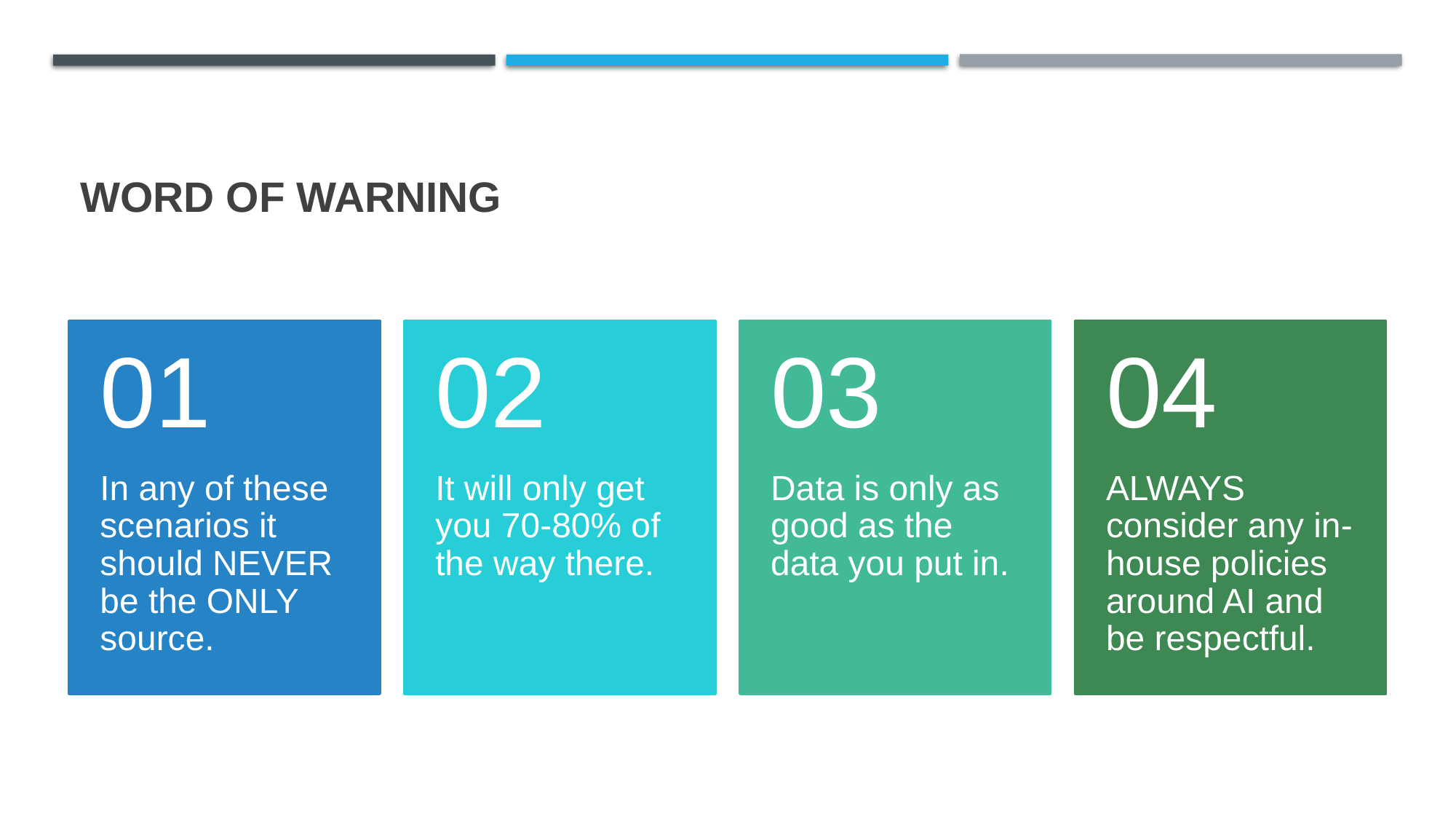

# Word of WARNING
In any of these scenarios it should NEVER be the ONLY source.
01
It will only get you 70-80% of the way there.
02
Data is only as good as the data you put in.
03
ALWAYS consider any in-house policies around AI and be respectful.
04